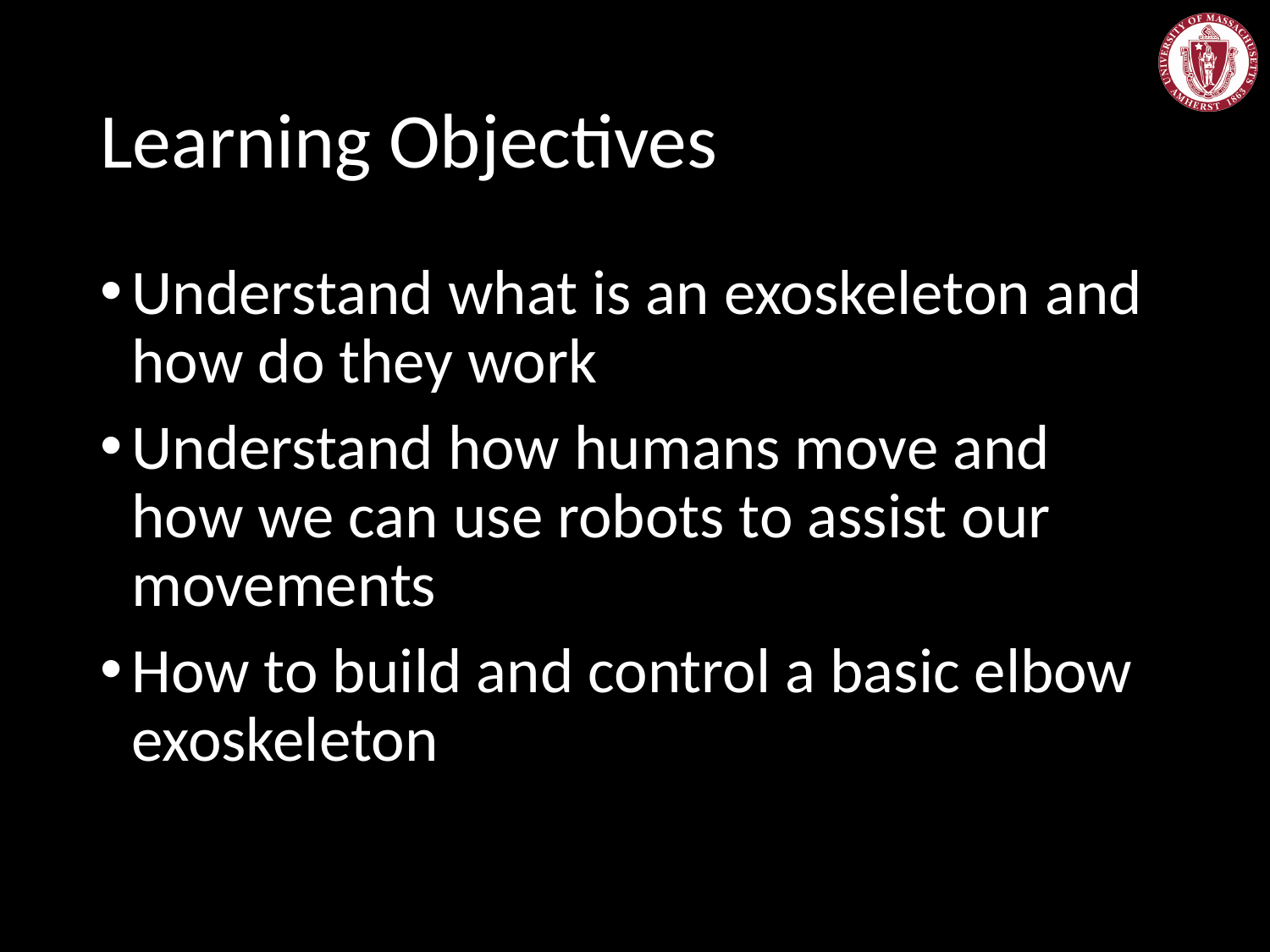

# Learning Objectives
Understand what is an exoskeleton and how do they work
Understand how humans move and how we can use robots to assist our movements
How to build and control a basic elbow exoskeleton